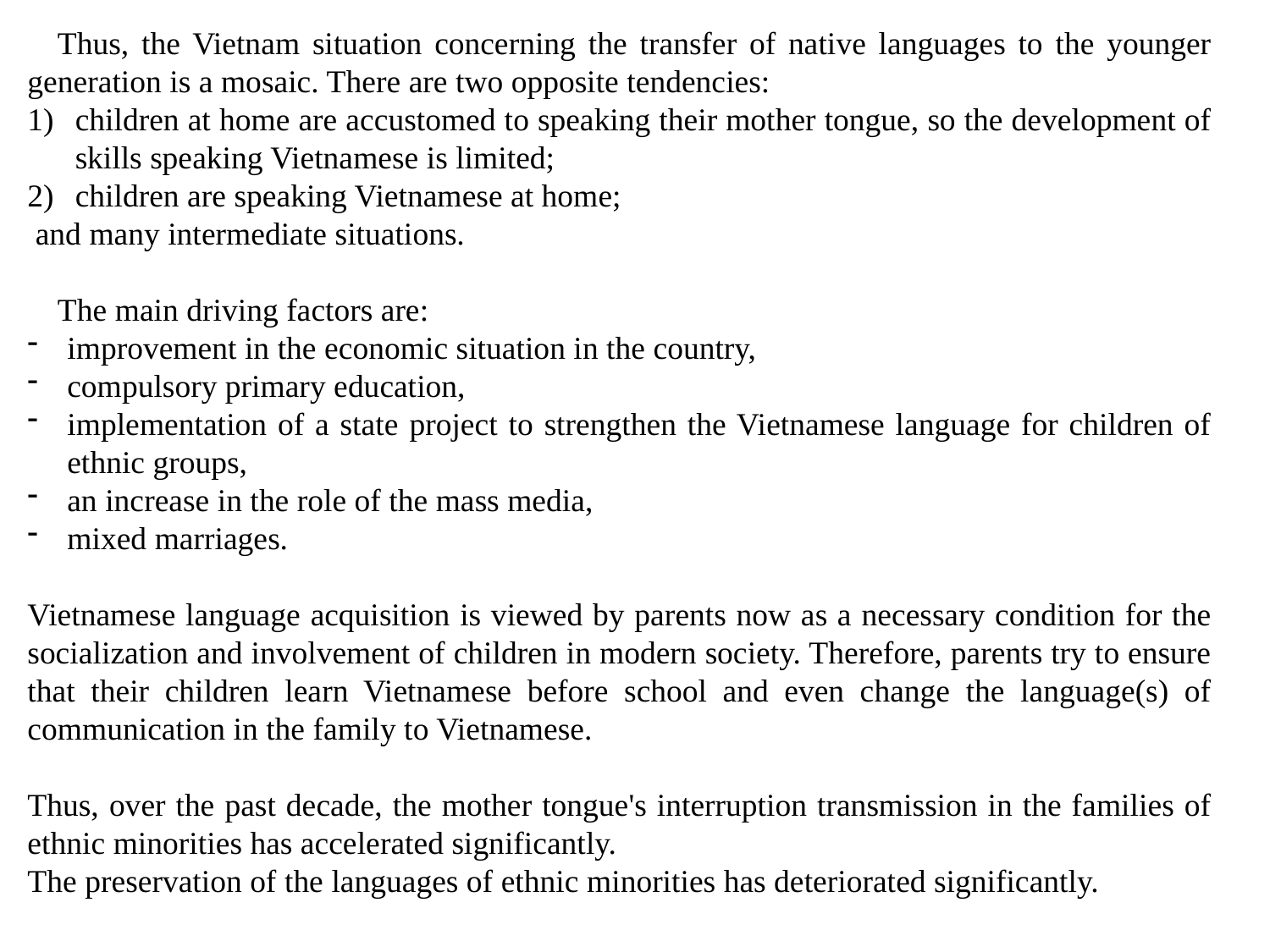

Thus, the Vietnam situation concerning the transfer of native languages to the younger generation is a mosaic. There are two opposite tendencies:
children at home are accustomed to speaking their mother tongue, so the development of skills speaking Vietnamese is limited;
children are speaking Vietnamese at home;
 and many intermediate situations.

The main driving factors are:
improvement in the economic situation in the country,
compulsory primary education,
implementation of a state project to strengthen the Vietnamese language for children of ethnic groups,
an increase in the role of the mass media,
mixed marriages.

Vietnamese language acquisition is viewed by parents now as a necessary condition for the socialization and involvement of children in modern society. Therefore, parents try to ensure that their children learn Vietnamese before school and even change the language(s) of communication in the family to Vietnamese.

Thus, over the past decade, the mother tongue's interruption transmission in the families of ethnic minorities has accelerated significantly.
The preservation of the languages of ethnic minorities has deteriorated significantly.